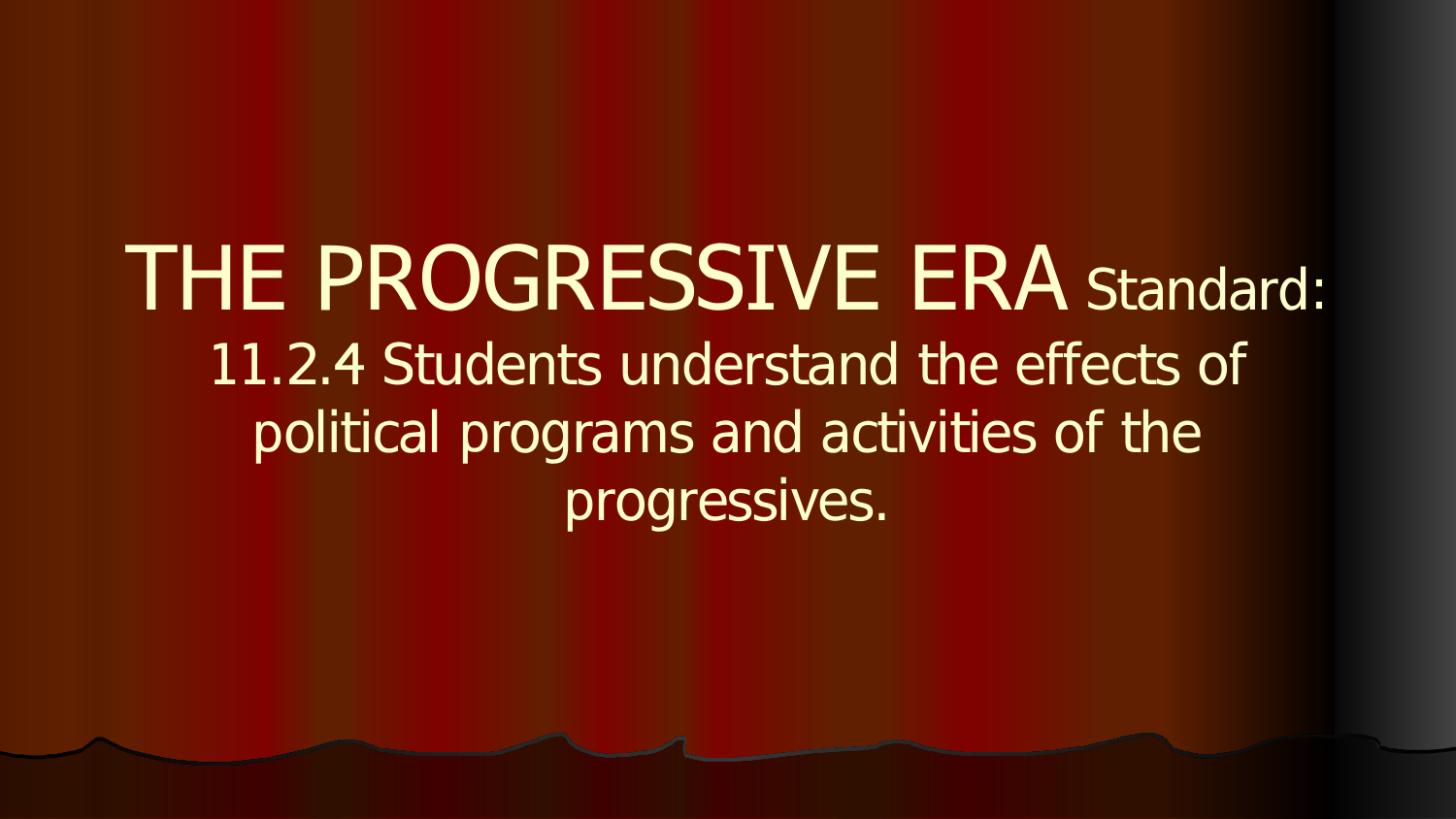

# THE PROGRESSIVE ERA Standard: 11.2.4 Students understand the effects of political programs and activities of the progressives.